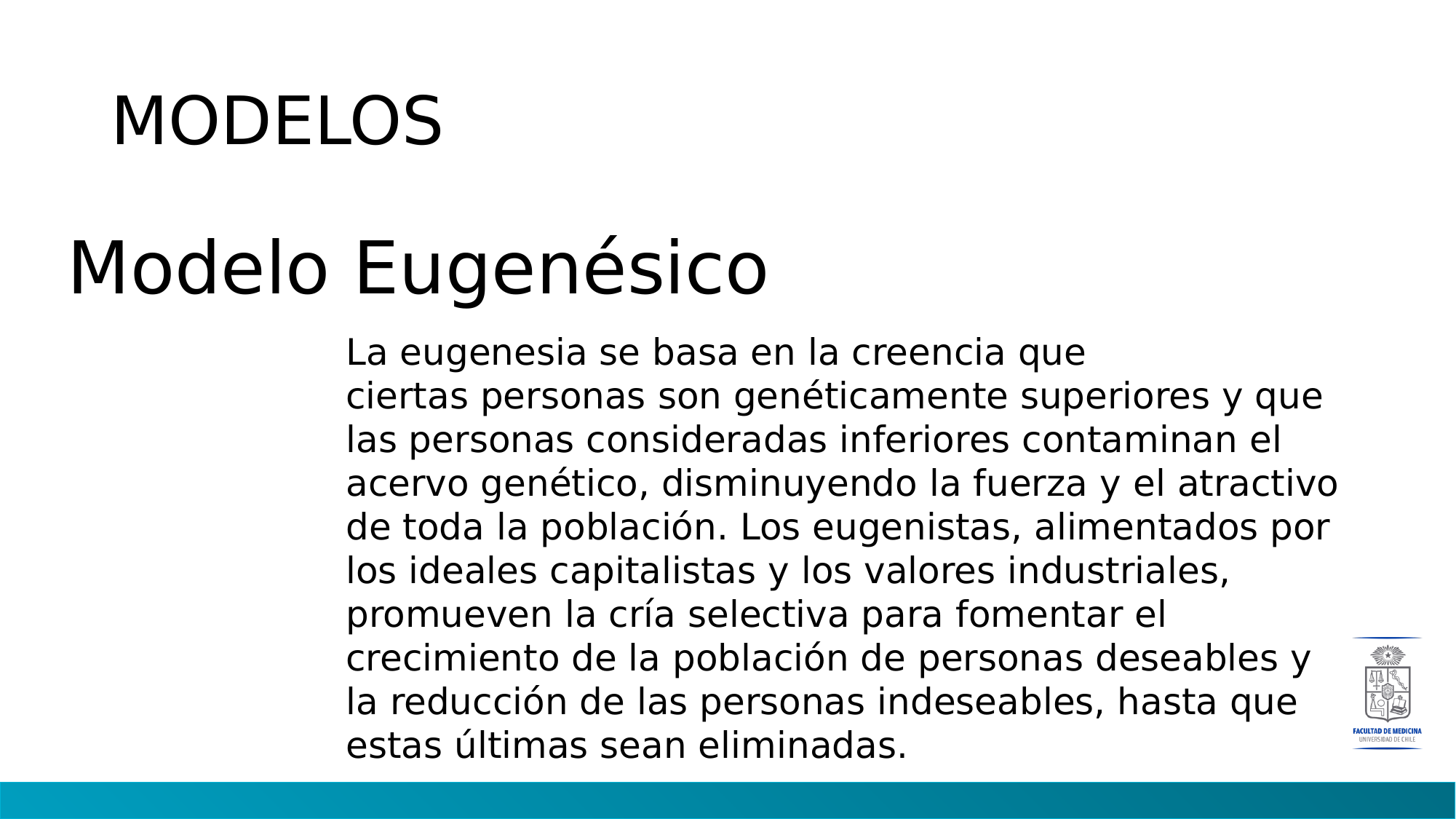

MODELOS
# Modelo Eugenésico
La eugenesia se basa en la creencia que
ciertas personas son genéticamente superiores y que las personas consideradas inferiores contaminan el acervo genético, disminuyendo la fuerza y ​​el atractivo de toda la población. Los eugenistas, alimentados por los ideales capitalistas y los valores industriales, promueven la cría selectiva para fomentar el crecimiento de la población de personas deseables y la reducción de las personas indeseables, hasta que estas últimas sean eliminadas.